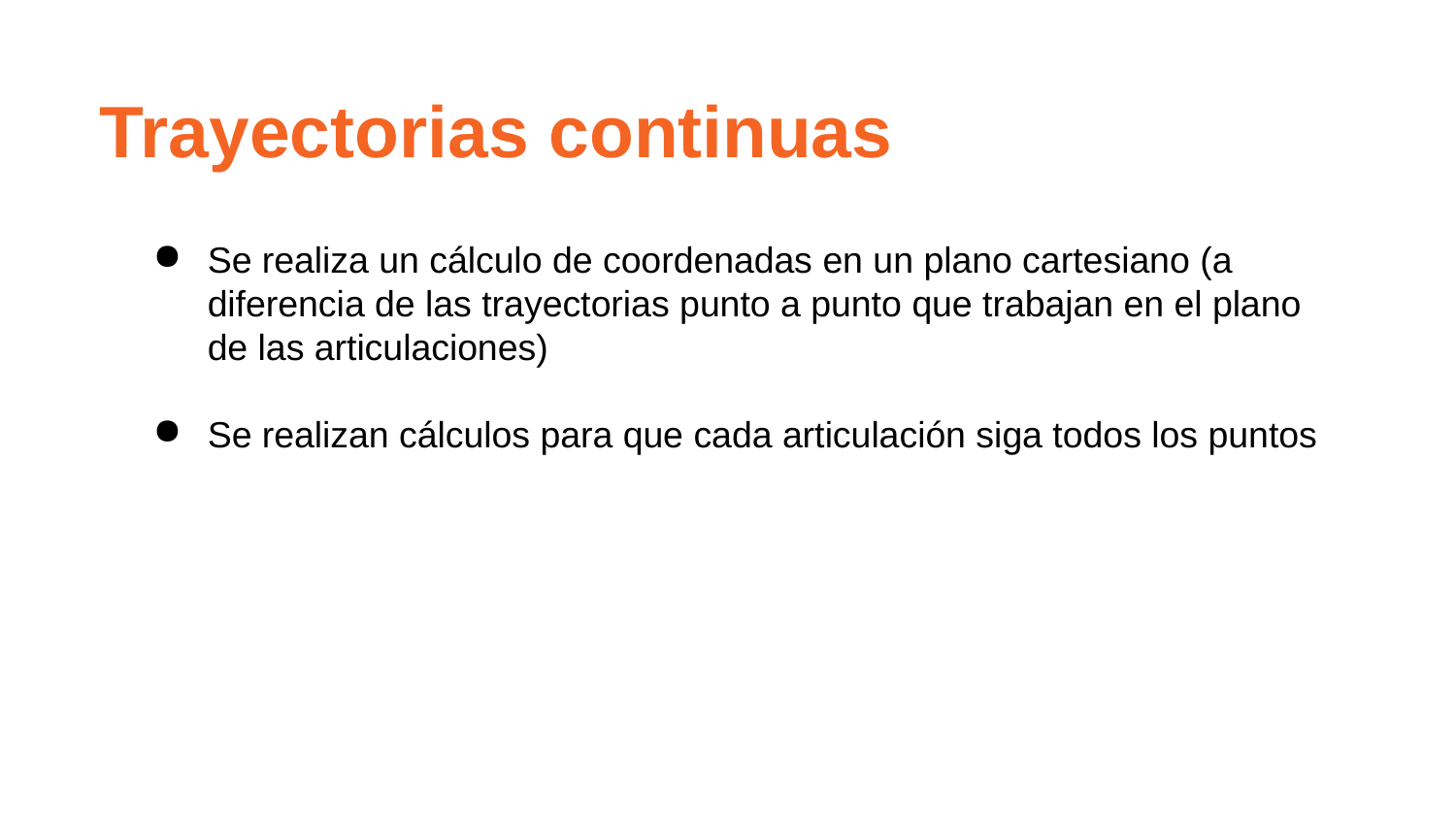

Trayectorias continuas
Se realiza un cálculo de coordenadas en un plano cartesiano (a diferencia de las trayectorias punto a punto que trabajan en el plano de las articulaciones)
Se realizan cálculos para que cada articulación siga todos los puntos